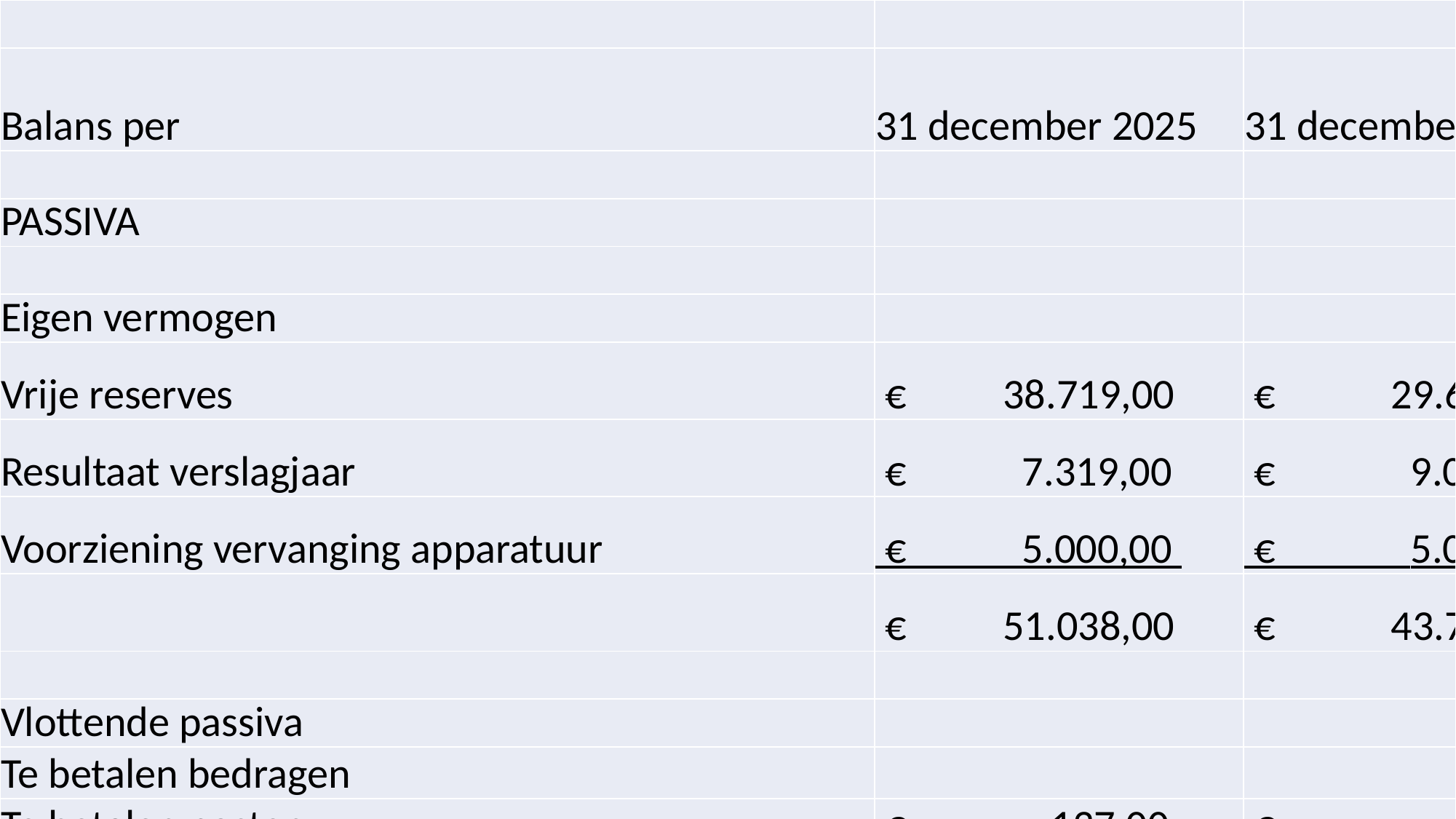

|  |  |  |
| --- | --- | --- |
| Balans per | 31 december 2025 | 31 december 2024 |
|  |  |  |
| PASSIVA |  |  |
|  |  |  |
| Eigen vermogen |  |  |
| Vrije reserves | € 38.719,00 | € 29.659,00 |
| Resultaat verslagjaar | € 7.319,00 | € 9.059,00 |
| Voorziening vervanging apparatuur | € 5.000,00 | € 5.000,00 |
|  | € 51.038,00 | € 43.718,00 |
|  |  |  |
| Vlottende passiva |  |  |
| Te betalen bedragen |  |  |
| Te betalen posten | € 137,00 | € 12,00 |
| Rekening-courant St Heemhuis |  | € 48.556,00 |
|  | € 137,00 | € 48.568,00 |
|  |  |  |
| Totaal passiva | € 51.175,00 | € 92.286,00 |
|  |  |  |
|  |  |  |
| Toelichting op het eigen vermogen: |  |  |
| Overeenkomstig het besluit van de ledenvergadering d.d. 10 april 2025 |  |  |
| is het resultaat over 2024 ad. € 9,059 toegevoegd aan de Vrije Reserves. |  |  |
|  |  |  |